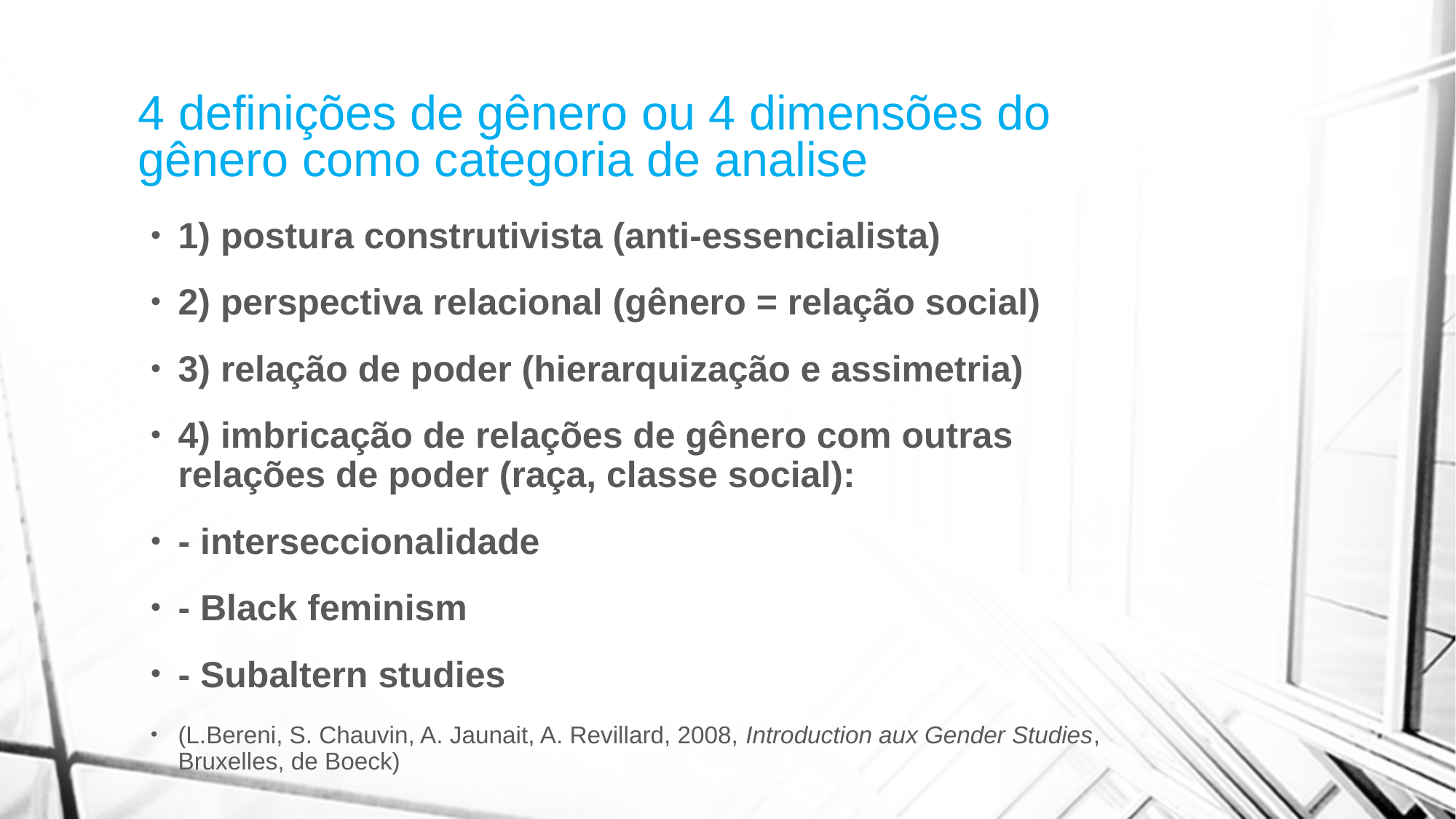

# 4 definições de gênero ou 4 dimensões do gênero como categoria de analise
1) postura construtivista (anti-essencialista)
2) perspectiva relacional (gênero = relação social)
3) relação de poder (hierarquização e assimetria)
4) imbricação de relações de gênero com outras relações de poder (raça, classe social):
- interseccionalidade
- Black feminism
- Subaltern studies
(L.Bereni, S. Chauvin, A. Jaunait, A. Revillard, 2008, Introduction aux Gender Studies, Bruxelles, de Boeck)